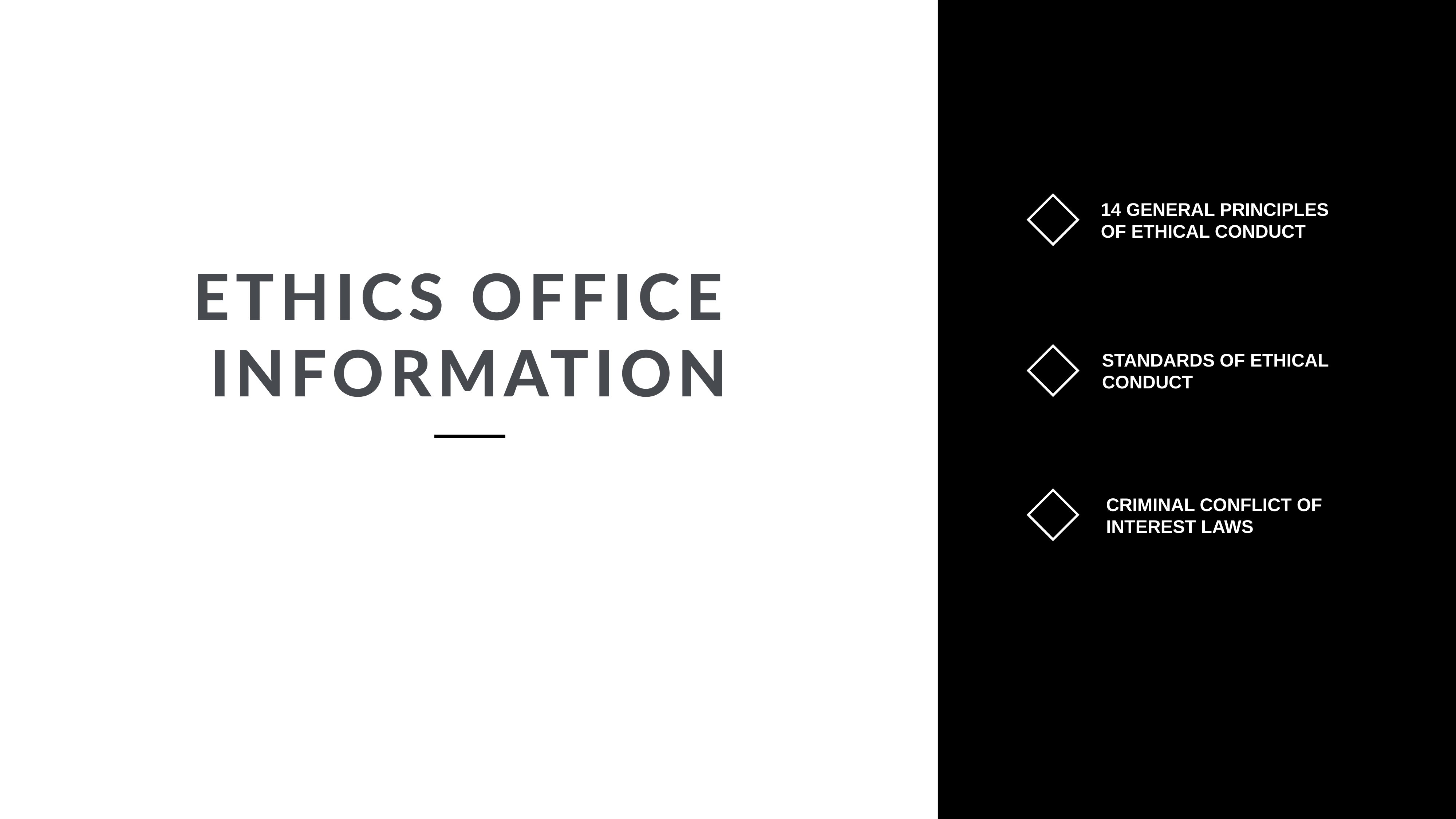

14 GENERAL PRINCIPLES
OF ETHICAL CONDUCT
ETHICS OFFICE
INFORMATION
STANDARDS OF ETHICAL
CONDUCT

CRIMINAL CONFLICT OF
INTEREST LAWS